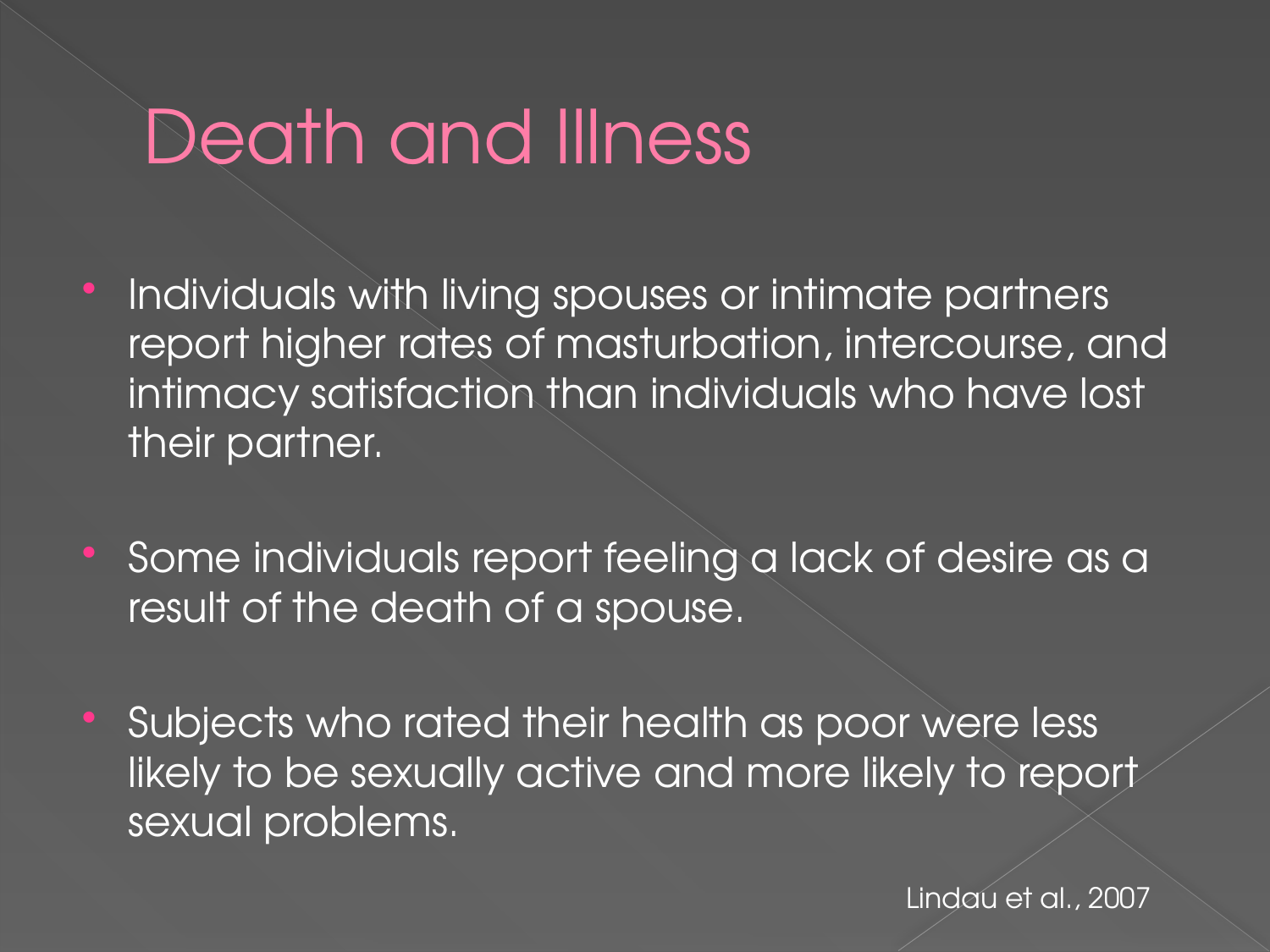

# Death and Illness
Individuals with living spouses or intimate partners report higher rates of masturbation, intercourse, and intimacy satisfaction than individuals who have lost their partner.

Some individuals report feeling a lack of desire as a result of the death of a spouse.

Subjects who rated their health as poor were less likely to be sexually active and more likely to report sexual problems.

Lindau et al., 2007